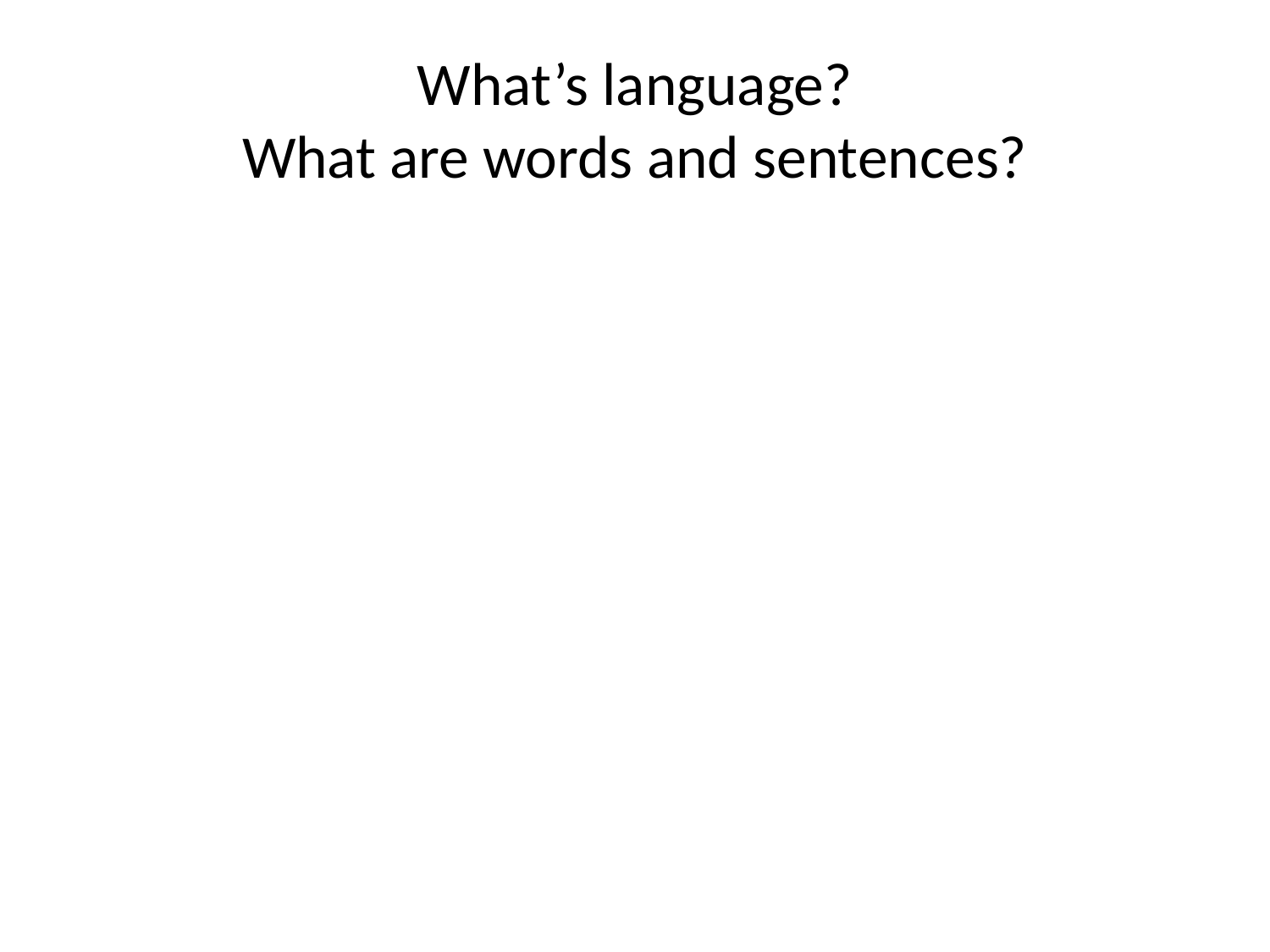

# What’s language? What are words and sentences?